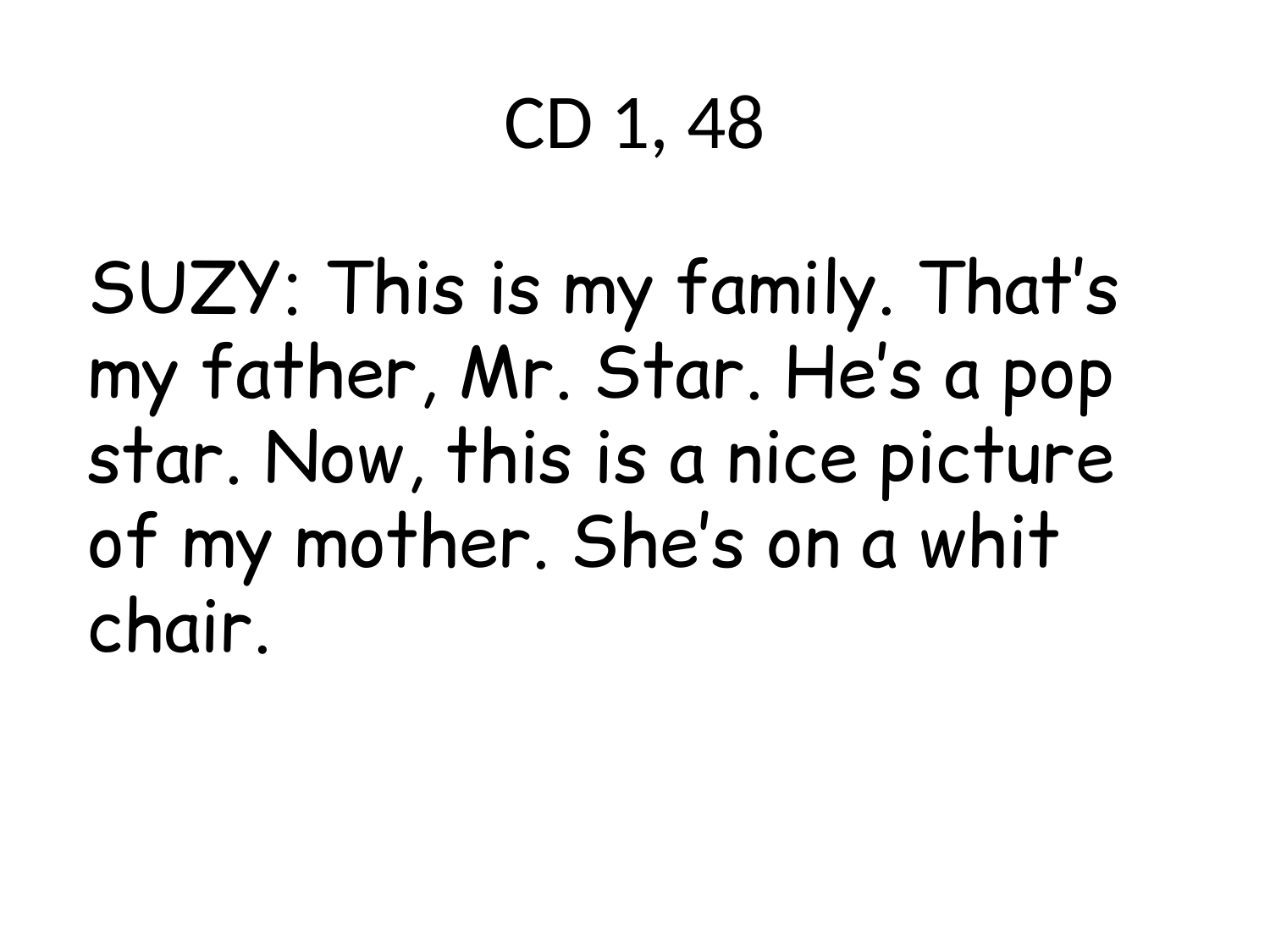

# CD 1, 48
SUZY: This is my family. That’s my father, Mr. Star. He’s a pop star. Now, this is a nice picture of my mother. She’s on a whit chair.